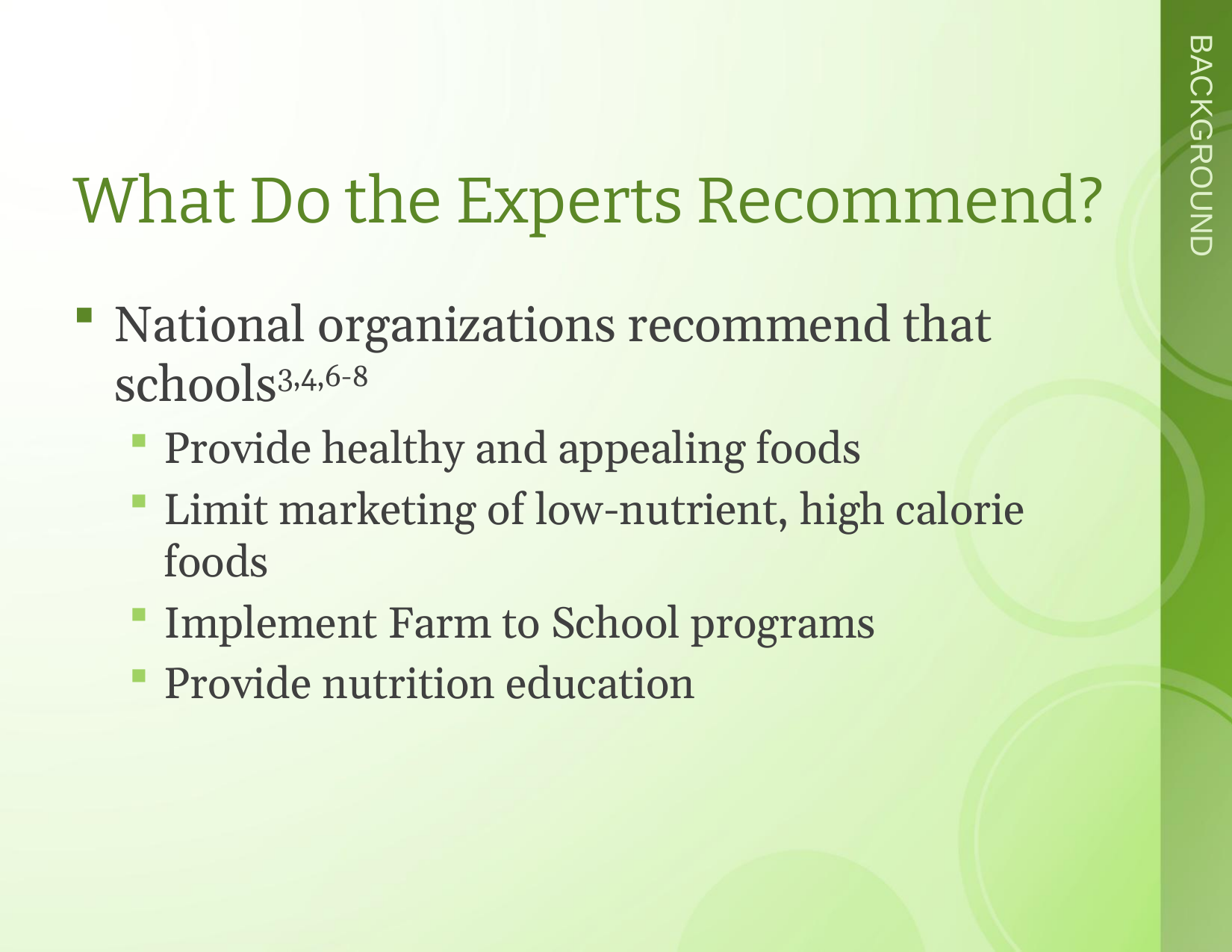

# What Do the Experts Recommend?
National organizations recommend that schools3,4,6-8
Provide healthy and appealing foods
Limit marketing of low-nutrient, high calorie foods
Implement Farm to School programs
Provide nutrition education